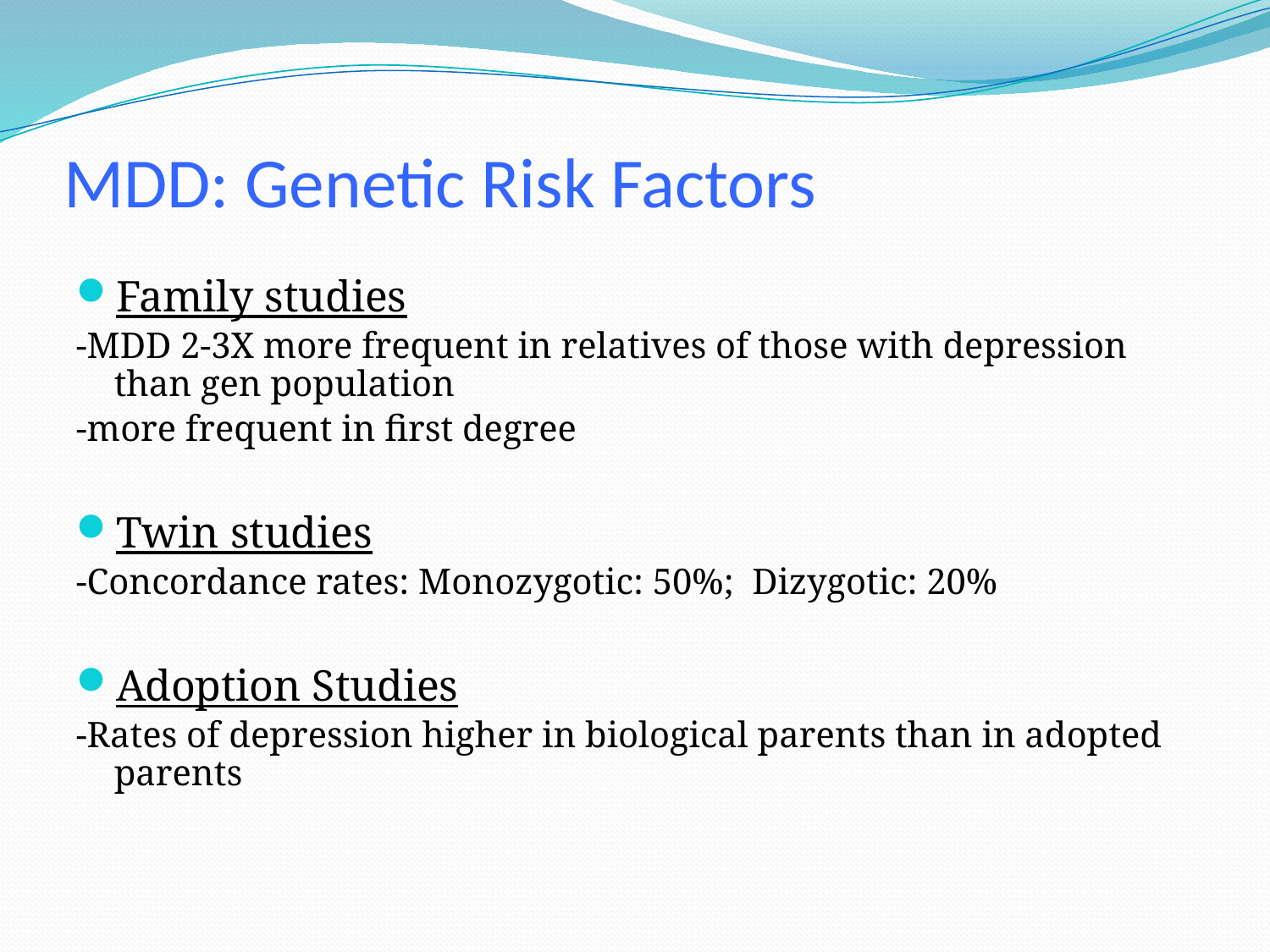

# MDD: Genetic Risk Factors
Family studies
-MDD 2-3X more frequent in relatives of those with depression than gen population
-more frequent in first degree

Twin studies
-Concordance rates: Monozygotic: 50%;  Dizygotic: 20%

Adoption Studies
-Rates of depression higher in biological parents than in adopted parents